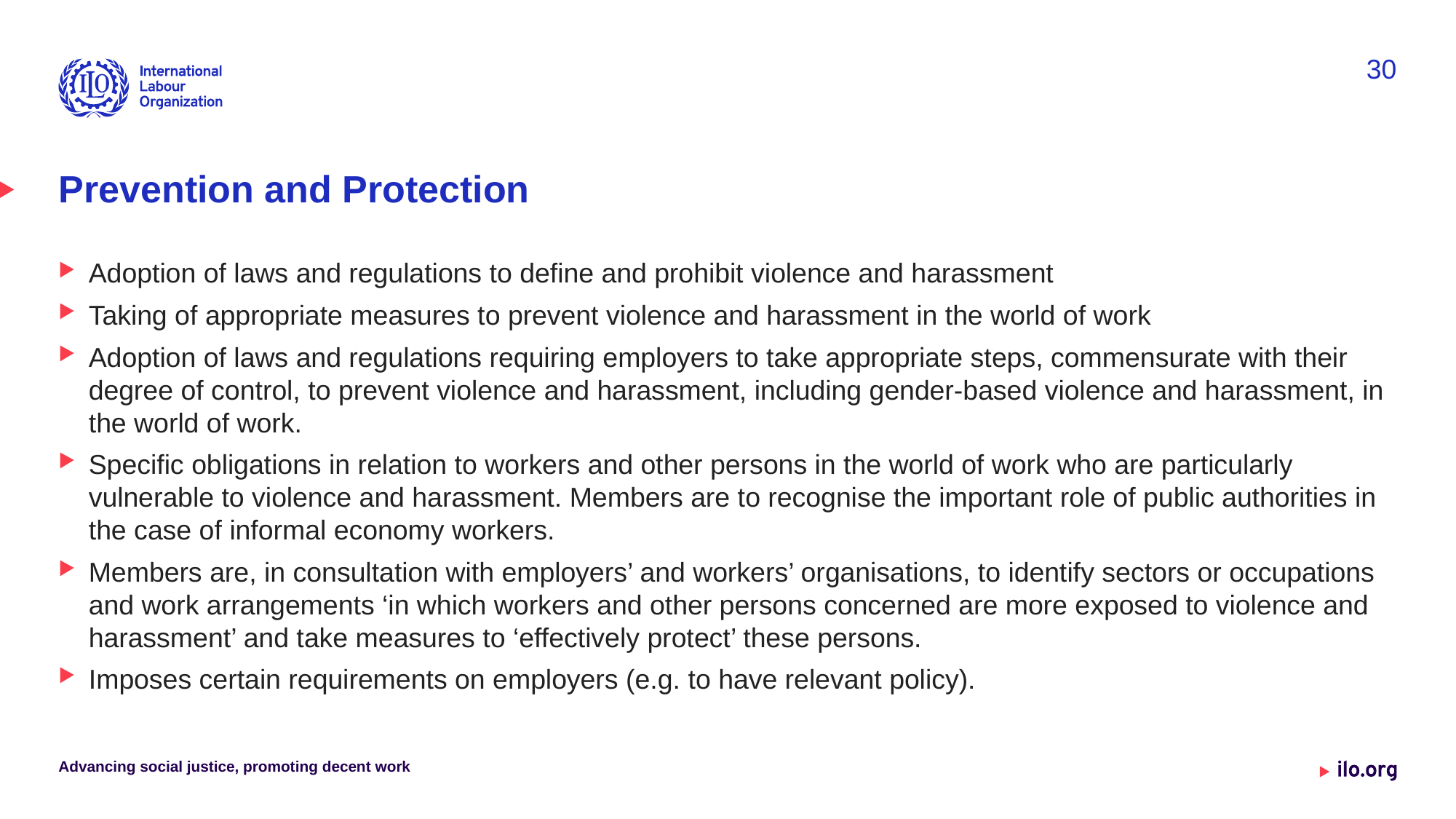

30
# Prevention and Protection
Adoption of laws and regulations to define and prohibit violence and harassment
Taking of appropriate measures to prevent violence and harassment in the world of work
Adoption of laws and regulations requiring employers to take appropriate steps, commensurate with their degree of control, to prevent violence and harassment, including gender-based violence and harassment, in the world of work.
Specific obligations in relation to workers and other persons in the world of work who are particularly vulnerable to violence and harassment. Members are to recognise the important role of public authorities in the case of informal economy workers.
Members are, in consultation with employers’ and workers’ organisations, to identify sectors or occupations and work arrangements ‘in which workers and other persons concerned are more exposed to violence and harassment’ and take measures to ‘effectively protect’ these persons.
Imposes certain requirements on employers (e.g. to have relevant policy).
Advancing social justice, promoting decent work
Date: Monday / 01 / October / 2019